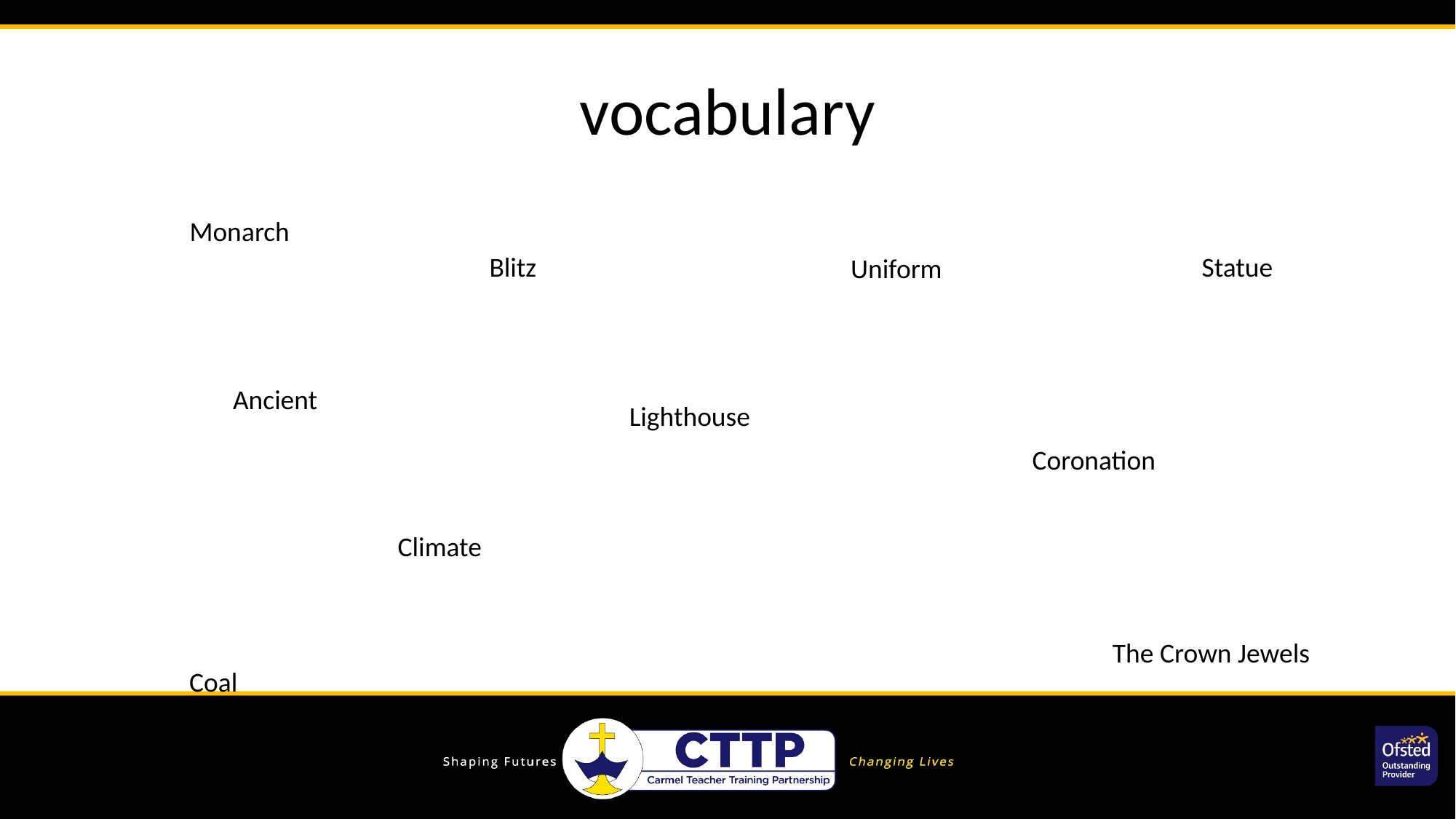

# vocabulary
Monarch
Blitz
Statue
Uniform
Ancient
Lighthouse
Coronation
Climate
The Crown Jewels
Coal
Hazard